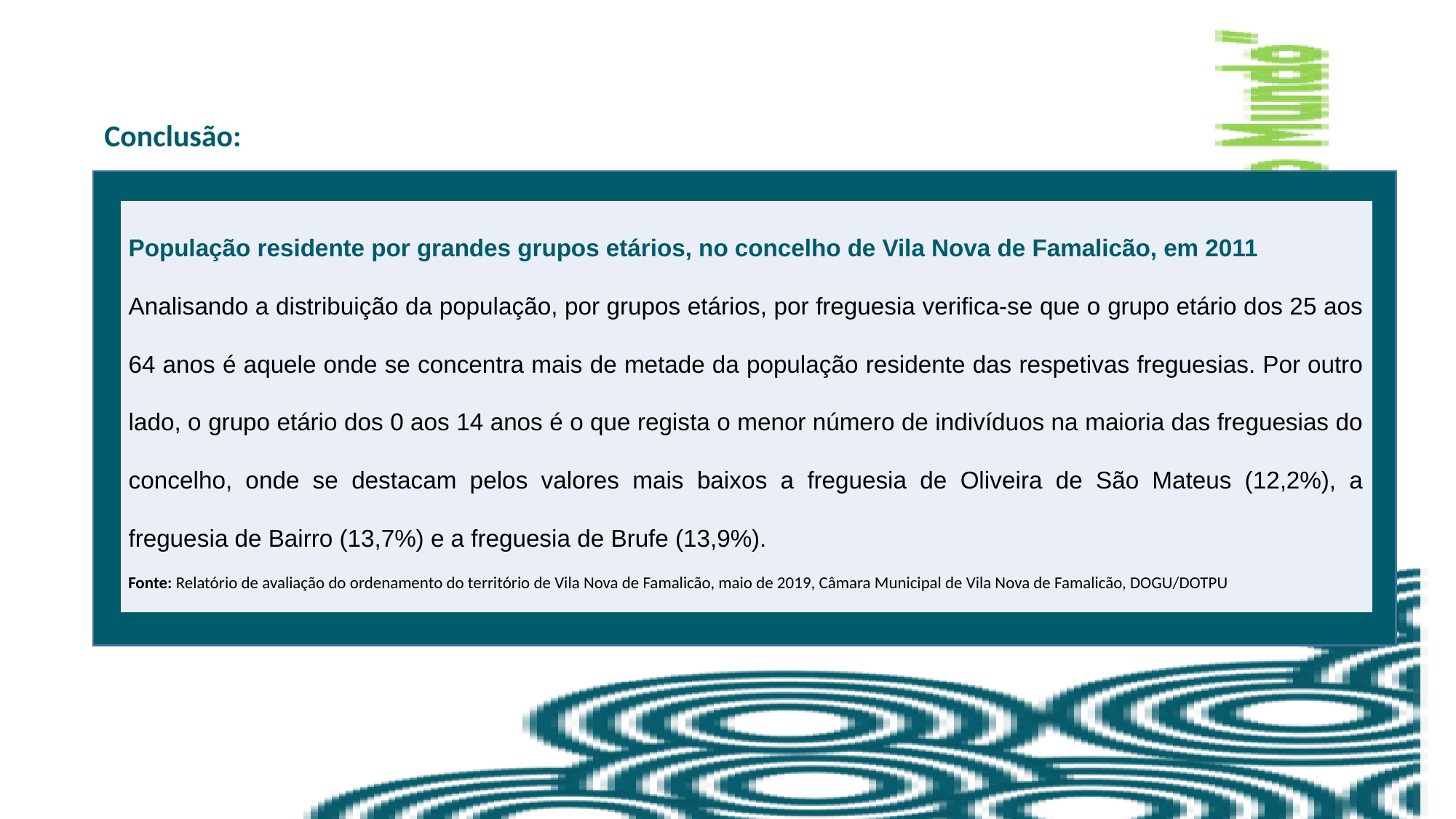

Conclusão:

População residente por grandes grupos etários, no concelho de Vila Nova de Famalicão, em 2011
Analisando a distribuição da população, por grupos etários, por freguesia verifica-se que o grupo etário dos 25 aos 64 anos é aquele onde se concentra mais de metade da população residente das respetivas freguesias. Por outro lado, o grupo etário dos 0 aos 14 anos é o que regista o menor número de indivíduos na maioria das freguesias do concelho, onde se destacam pelos valores mais baixos a freguesia de Oliveira de São Mateus (12,2%), a freguesia de Bairro (13,7%) e a freguesia de Brufe (13,9%).

Fonte: Relatório de avaliação do ordenamento do território de Vila Nova de Famalicão, maio de 2019, Câmara Municipal de Vila Nova de Famalicão, DOGU/DOTPU